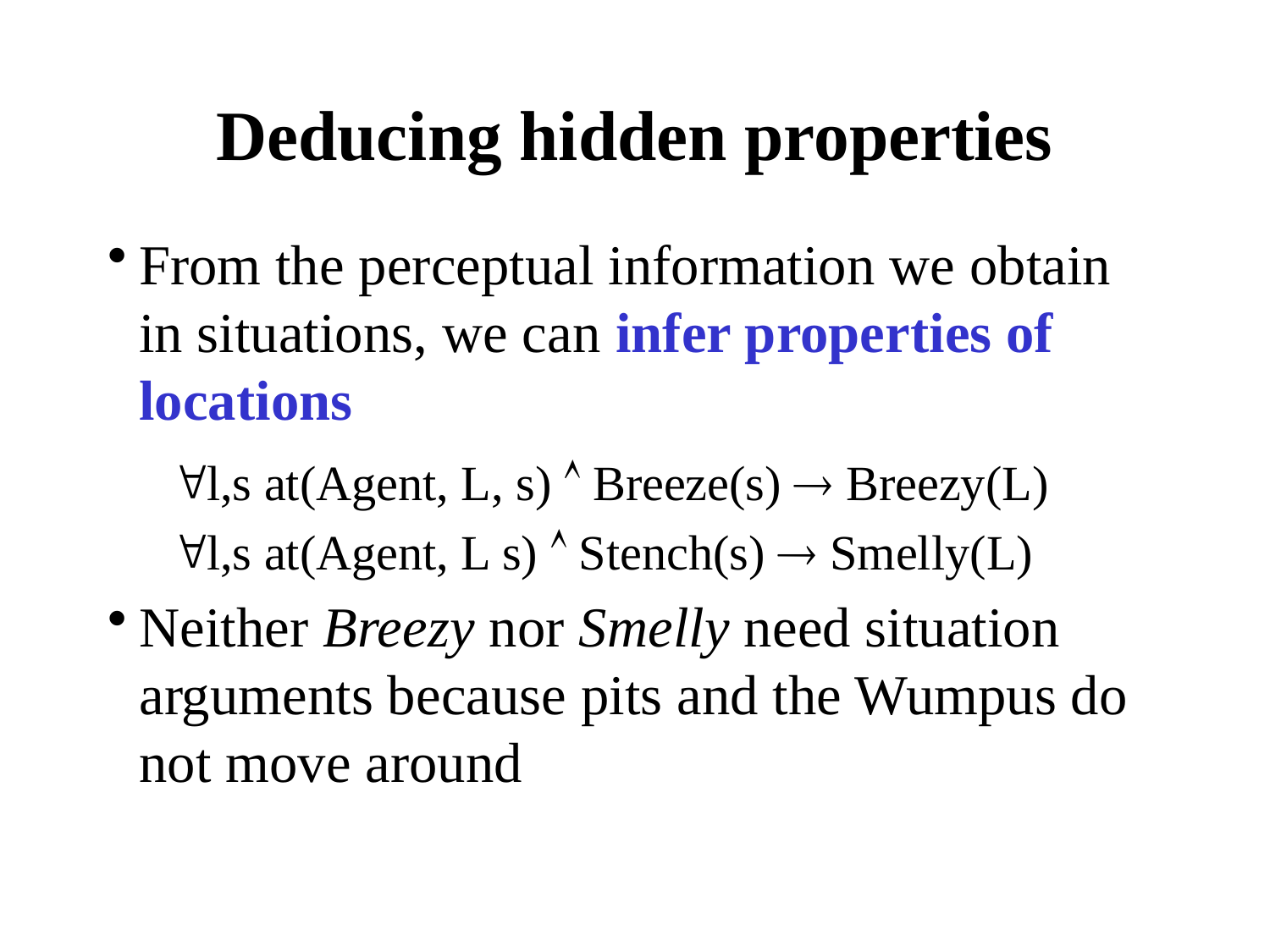

# Deducing hidden properties
From the perceptual information we obtain in situations, we can infer properties of locations

∀l,s at(Agent, L, s) ∧ Breeze(s) → Breezy(L)
∀l,s at(Agent, L s) ∧ Stench(s) → Smelly(L)
Neither Breezy nor Smelly need situation arguments because pits and the Wumpus do not move around